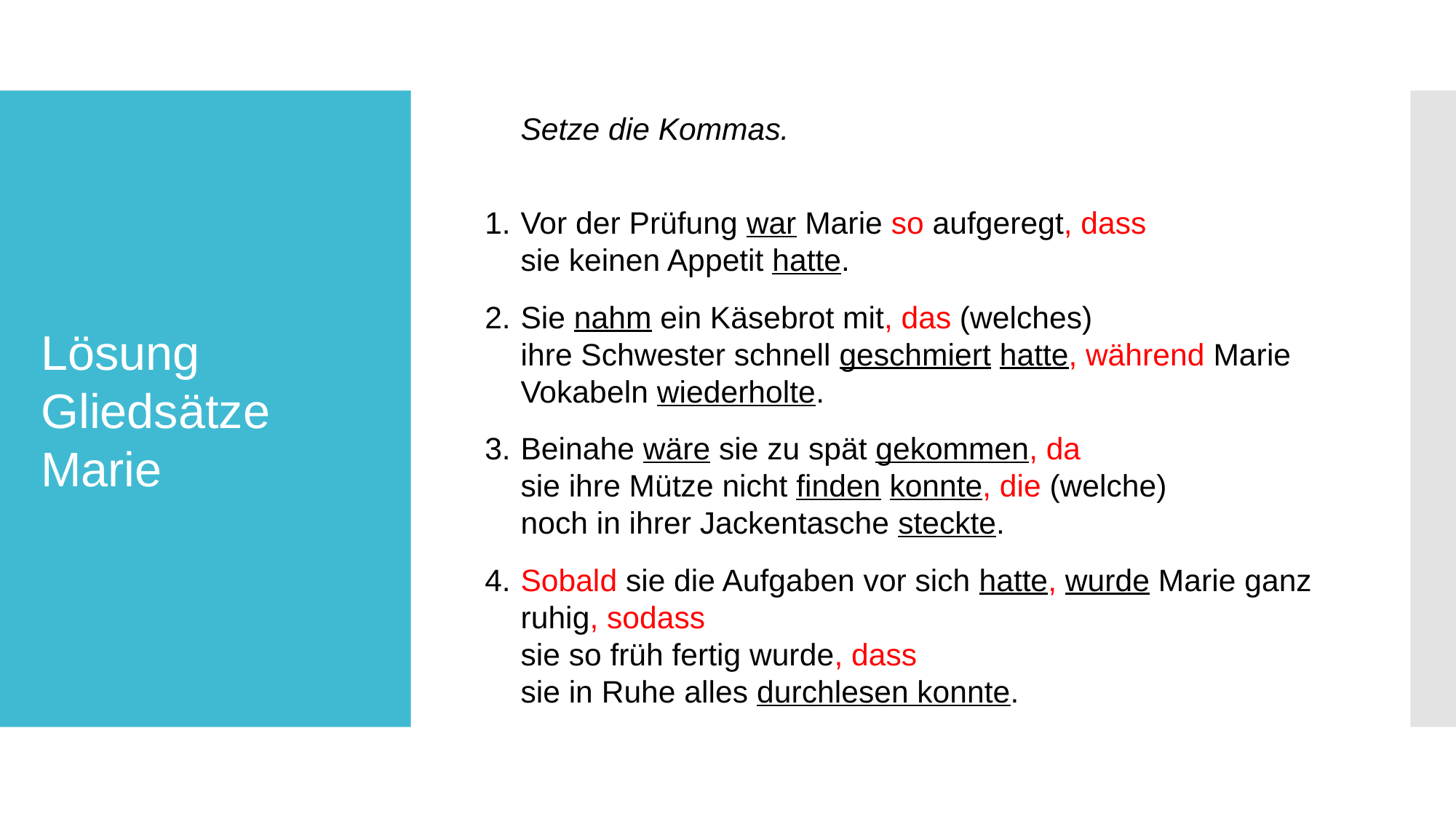

Setze die Kommas.
Vor der Prüfung war Marie so aufgeregt, dass
sie keinen Appetit hatte.
Sie nahm ein Käsebrot mit, das (welches)
ihre Schwester schnell geschmiert hatte, während Marie Vokabeln wiederholte.
Beinahe wäre sie zu spät gekommen, da
sie ihre Mütze nicht finden konnte, die (welche)
noch in ihrer Jackentasche steckte.
Sobald sie die Aufgaben vor sich hatte, wurde Marie ganz ruhig, sodass
sie so früh fertig wurde, dass
sie in Ruhe alles durchlesen konnte.
# Lösung Gliedsätze Marie